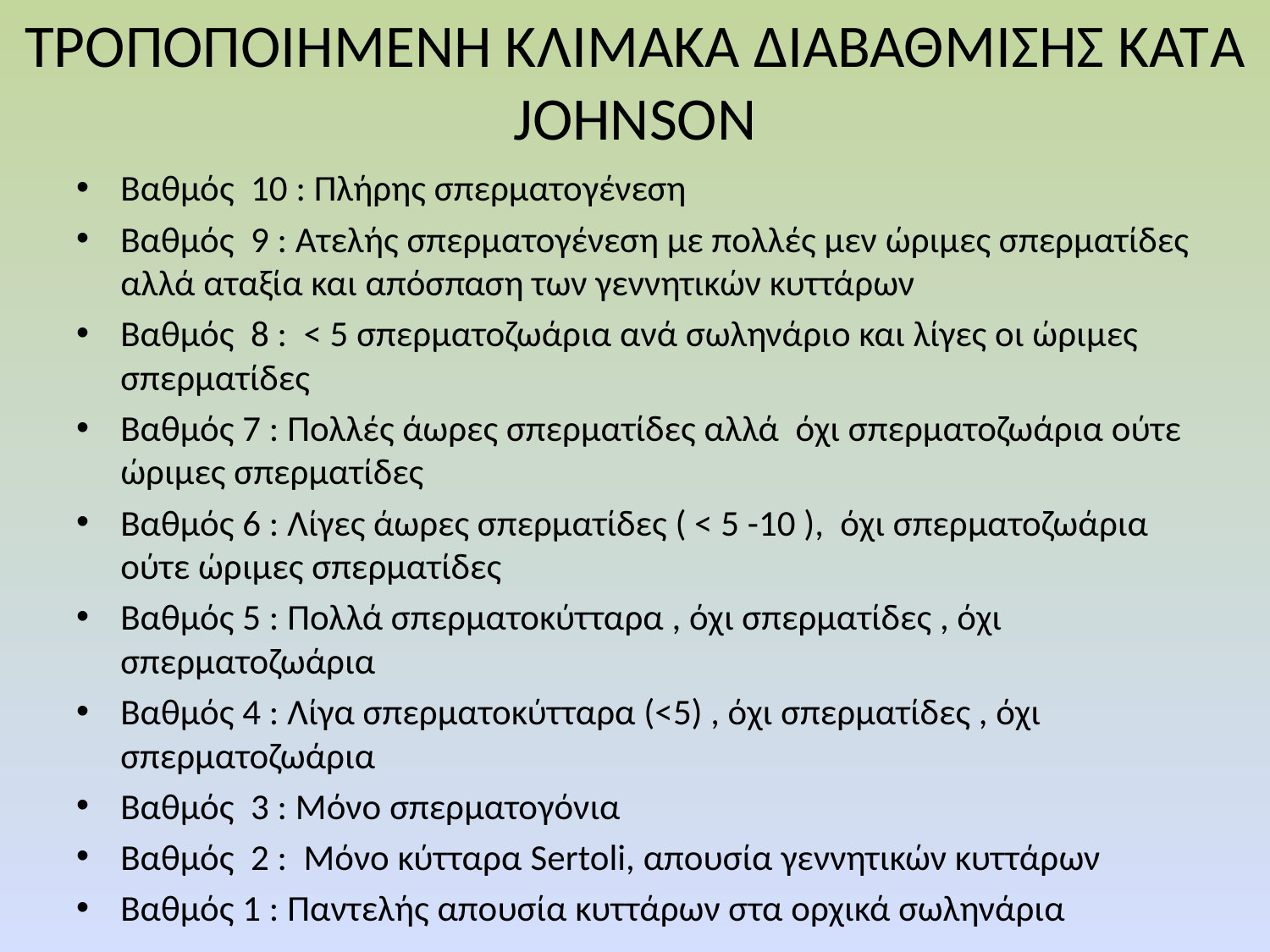

# ΤΡΟΠΟΠΟΙΗΜΕΝΗ ΚΛΙΜΑΚΑ ΔΙΑΒΑΘΜΙΣΗΣ ΚΑΤA JOHNSON
Bαθμός  10 : Πλήρης σπερματογένεση
Βαθμός  9 : Ατελής σπερματογένεση με πολλές μεν ώριμες σπερματίδες αλλά αταξία και απόσπαση των γεννητικών κυττάρων
Βαθμός  8 :  < 5 σπερματοζωάρια ανά σωληνάριο και λίγες οι ώριμες σπερματίδες
Βαθμός 7 : Πολλές άωρες σπερματίδες αλλά  όχι σπερματοζωάρια ούτε ώριμες σπερματίδες
Βαθμός 6 : Λίγες άωρες σπερματίδες ( < 5 -10 ),  όχι σπερματοζωάρια ούτε ώριμες σπερματίδες
Βαθμός 5 : Πολλά σπερματοκύτταρα , όχι σπερματίδες , όχι σπερματοζωάρια
Βαθμός 4 : Λίγα σπερματοκύτταρα (<5) , όχι σπερματίδες , όχι σπερματοζωάρια
Βαθμός  3 : Mόνο σπερματογόνια
Βαθμός  2 :  Μόνο κύτταρα Sertoli, απουσία γεννητικών κυττάρων
Βαθμός 1 : Παντελής απουσία κυττάρων στα ορχικά σωληνάρια